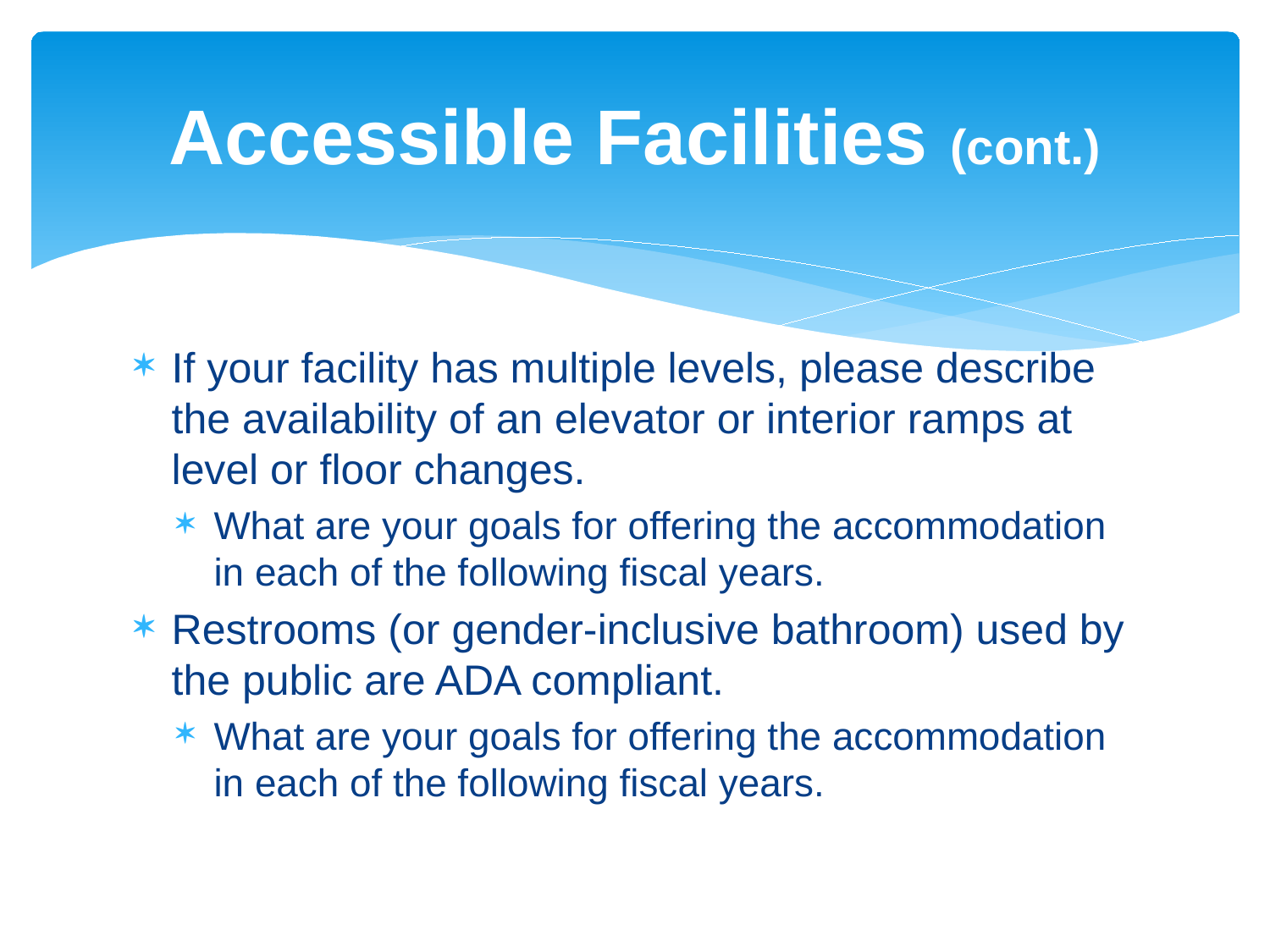

# Accessible Facilities (cont.)

If your facility has multiple levels, please describe the availability of an elevator or interior ramps at level or floor changes.
What are your goals for offering the accommodation in each of the following fiscal years.
Restrooms (or gender-inclusive bathroom) used by the public are ADA compliant.
What are your goals for offering the accommodation in each of the following fiscal years.